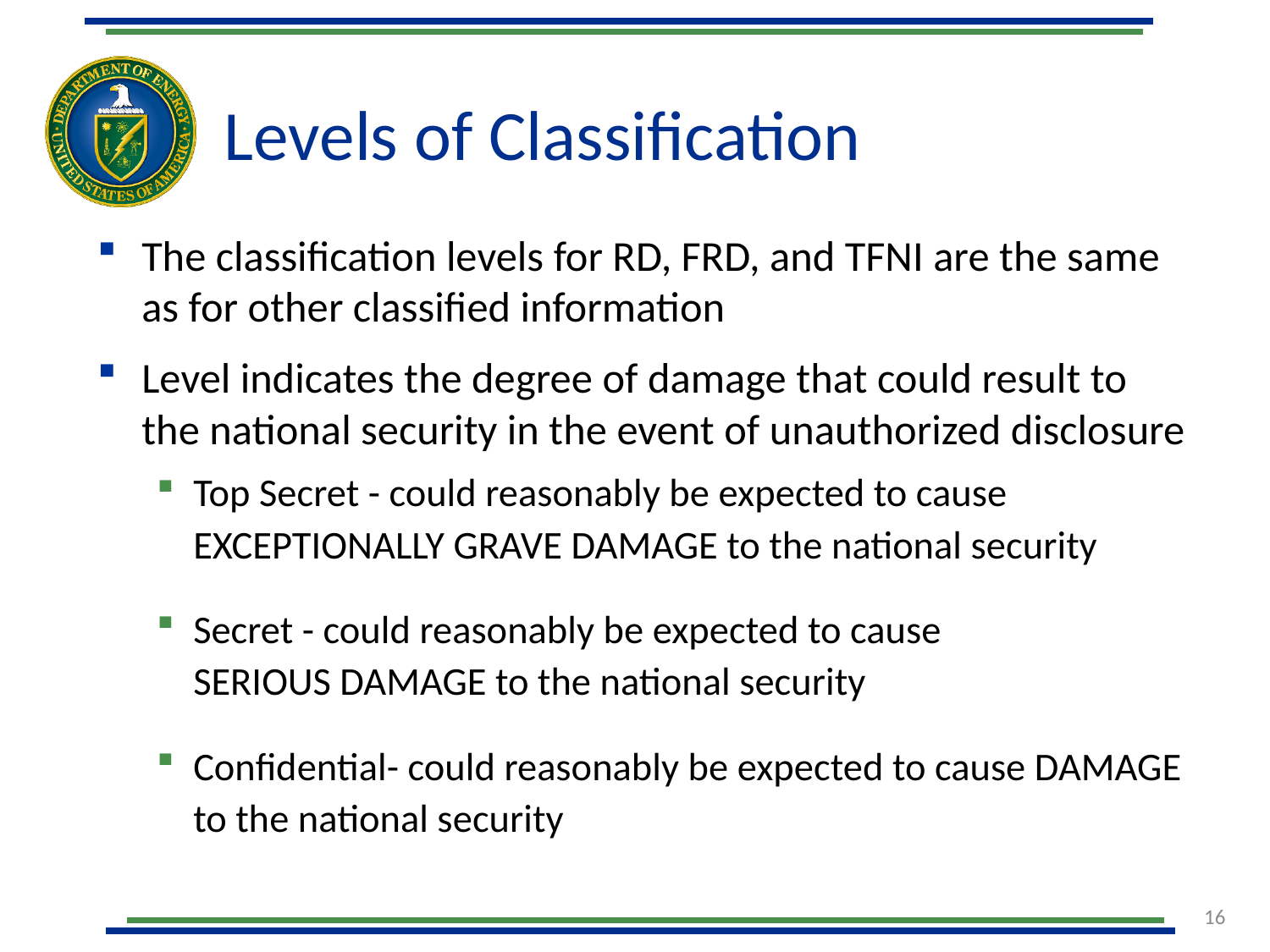

# Levels of Classification
The classification levels for RD, FRD, and TFNI are the same as for other classified information

Level indicates the degree of damage that could result to the national security in the event of unauthorized disclosure

Top Secret - could reasonably be expected to cause EXCEPTIONALLY GRAVE DAMAGE to the national security

Secret - could reasonably be expected to cause                 SERIOUS DAMAGE to the national security

Confidential- could reasonably be expected to cause DAMAGE to the national security
16